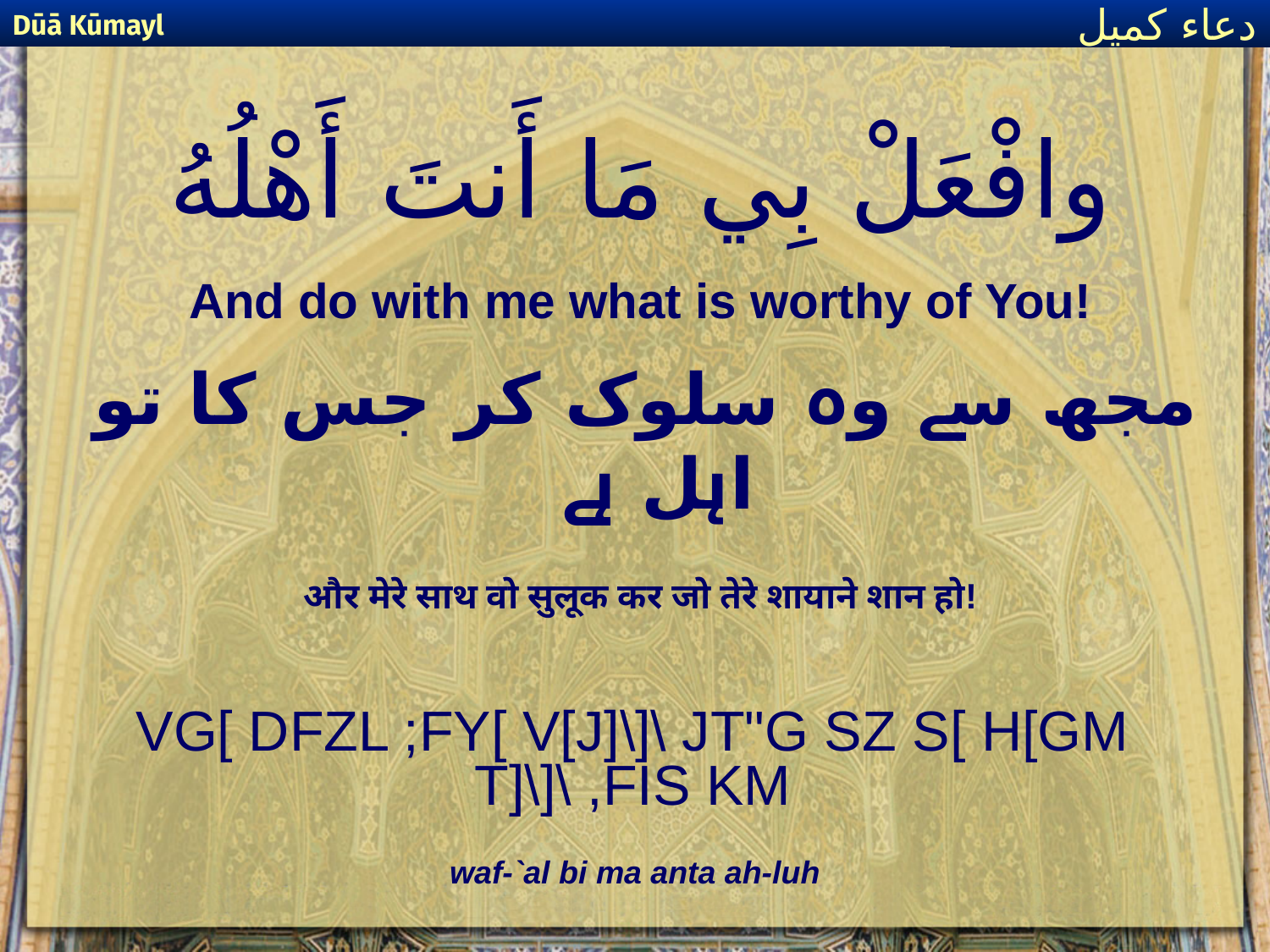

Dūā Kūmayl
دعاء كميل
# وافْعَلْ بِي مَا أَنتَ أَهْلُهُ
And do with me what is worthy of You!
مجھ سے وہ سلوک کر جس کا تو اہل ہے
और मेरे साथ वो सुलूक कर जो तेरे शायाने शान हो!
VG[ DFZL ;FY[ V[J]\]\ JT"G SZ S[ H[GM T]\]\ ,FIS KM
waf-`al bi ma anta ah-luh